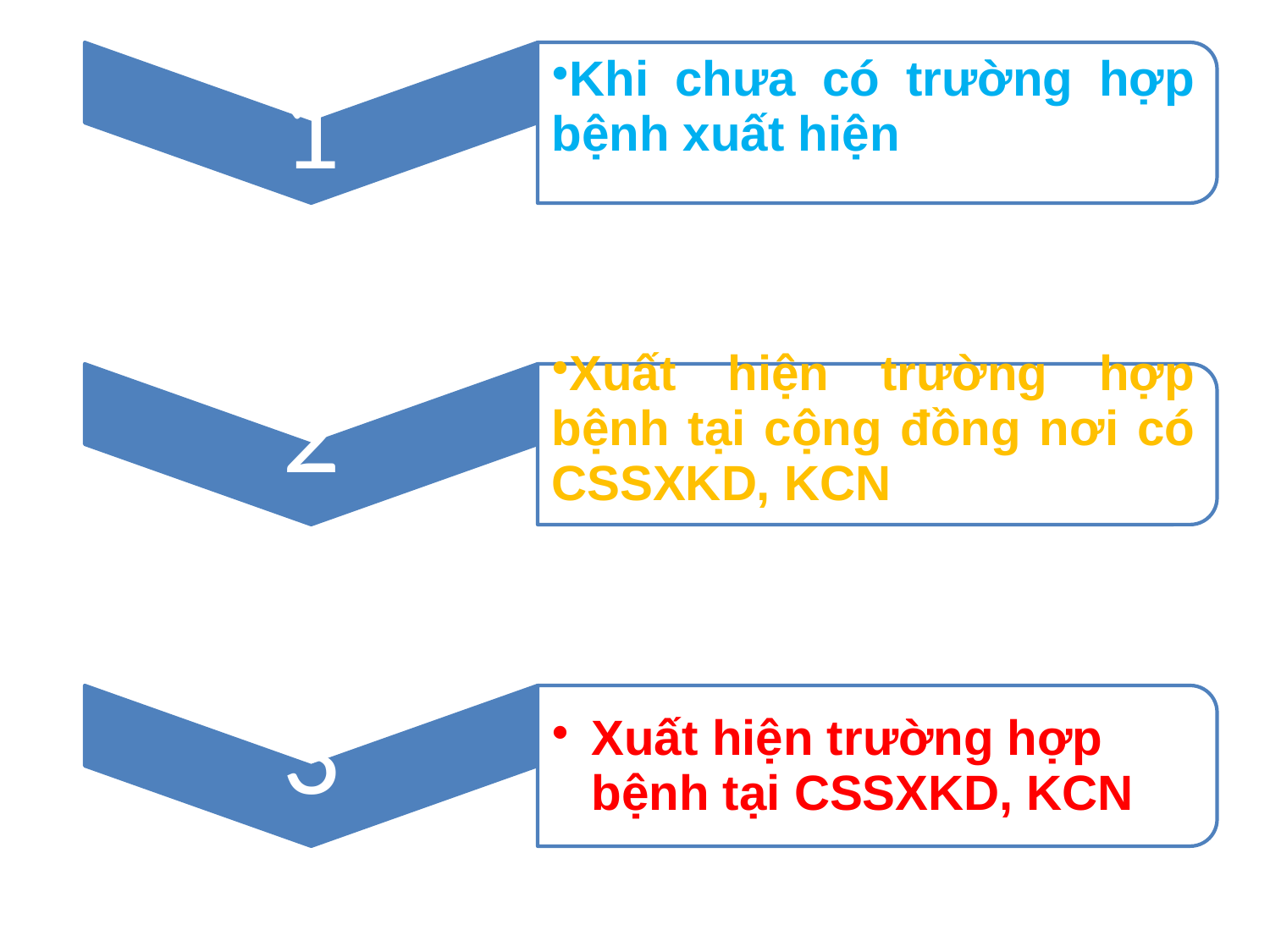

1
Khi chưa có trường hợp bệnh xuất hiện
2
3
Xuất hiện trường hợp bệnh tại CSSXKD, KCN
Xuất hiện trường hợp bệnh tại cộng đồng nơi có CSSXKD, KCN

40